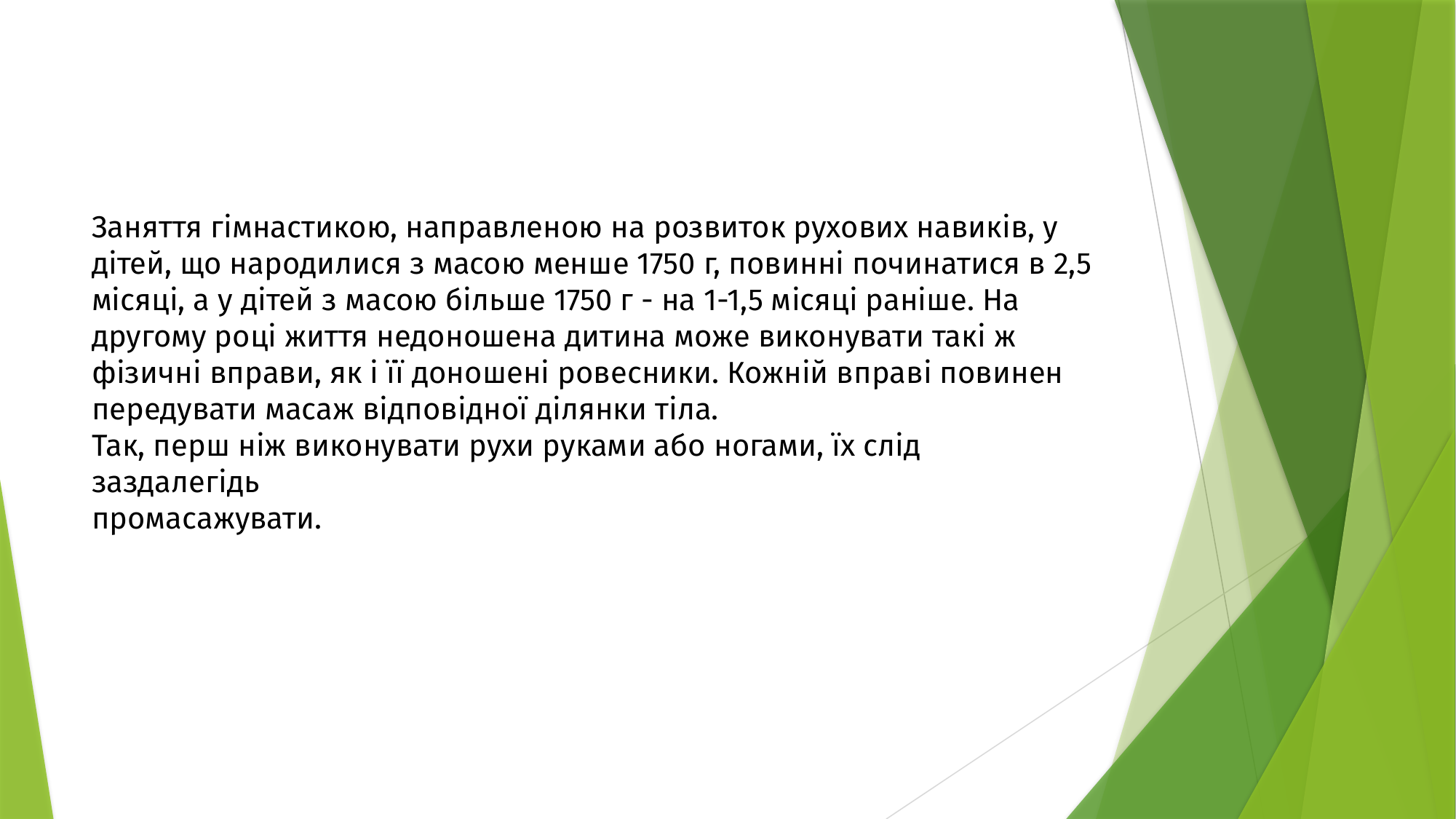

# Заняття гімнастикою, направленою на розвиток рухових навиків, у дітей, що народилися з масою менше 1750 г, повинні починатися в 2,5 місяці, а у дітей з масою більше 1750 г - на 1-1,5 місяці раніше. На другому році життя недоношена дитина може виконувати такі ж фізичні вправи, як і її доношені ровесники. Кожній вправі повинен передувати масаж відповідної ділянки тіла. Так, перш ніж виконувати рухи руками або ногами, їх слід заздалегідь промасажувати.